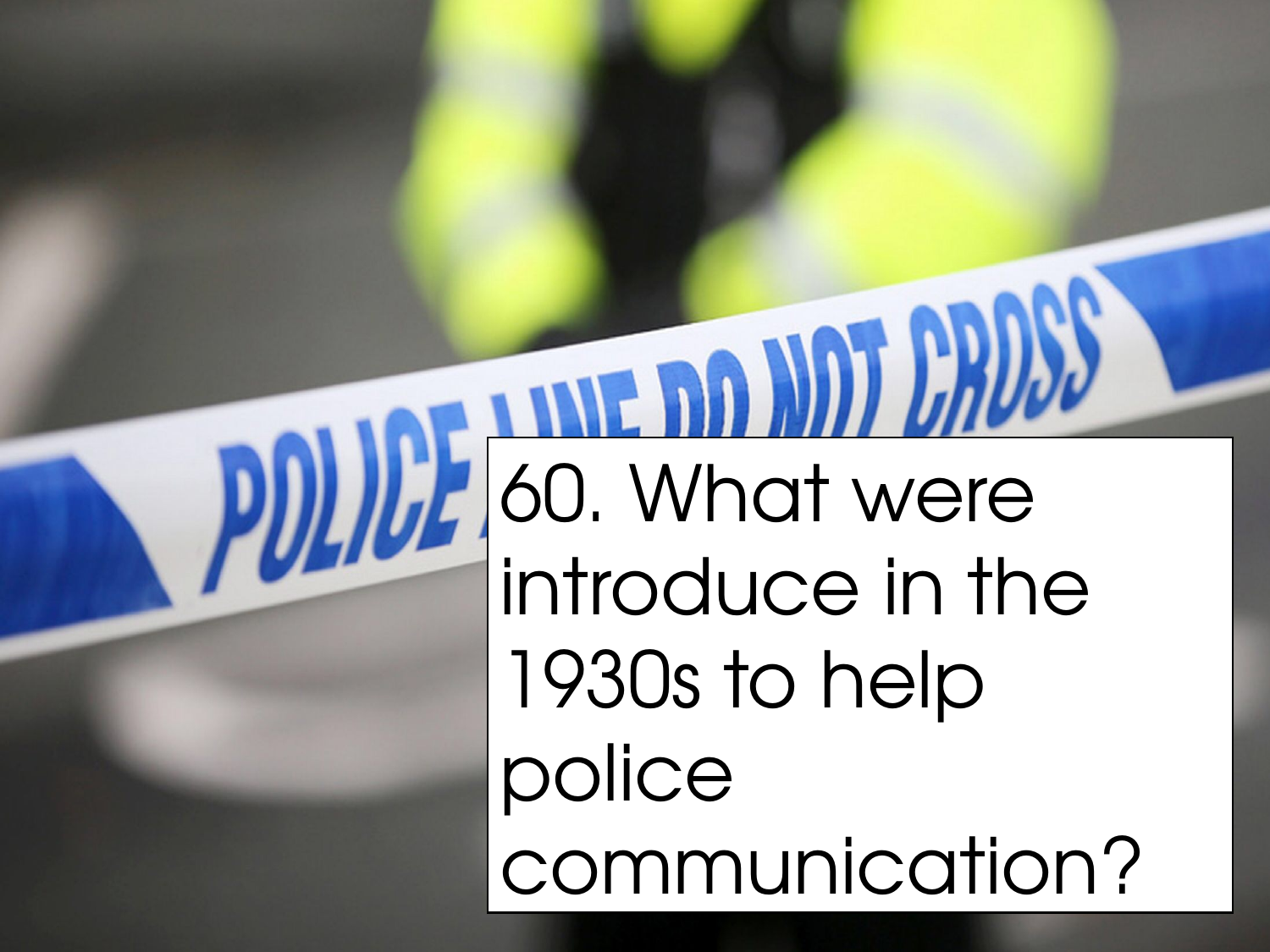

60. What were introduce in the 1930s to help police communication?